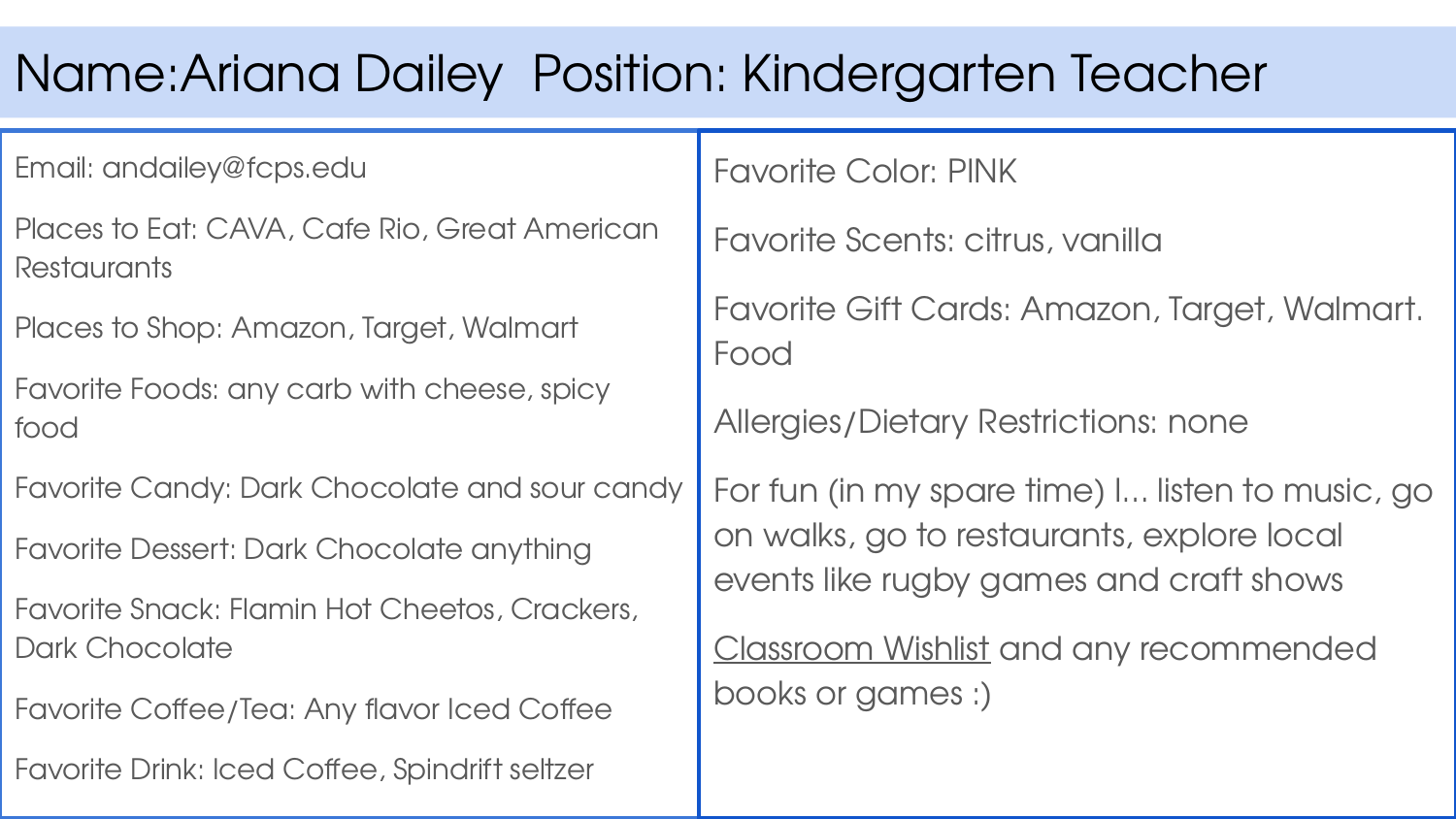

# Name:Ariana Dailey			Position: Kindergarten Teacher
Email: andailey@fcps.edu
Places to Eat: CAVA, Cafe Rio, Great American Restaurants
Places to Shop: Amazon, Target, Walmart
Favorite Foods: any carb with cheese, spicy food
Favorite Candy: Dark Chocolate and sour candy
Favorite Dessert: Dark Chocolate anything
Favorite Snack: Flamin Hot Cheetos, Crackers, Dark Chocolate
Favorite Coffee/Tea: Any flavor Iced Coffee
Favorite Drink: Iced Coffee, Spindrift seltzer
Favorite Color: PINK
Favorite Scents: citrus, vanilla
Favorite Gift Cards: Amazon, Target, Walmart. Food
Allergies/Dietary Restrictions: none
For fun (in my spare time) I… listen to music, go on walks, go to restaurants, explore local events like rugby games and craft shows
Classroom Wishlist and any recommended books or games :)